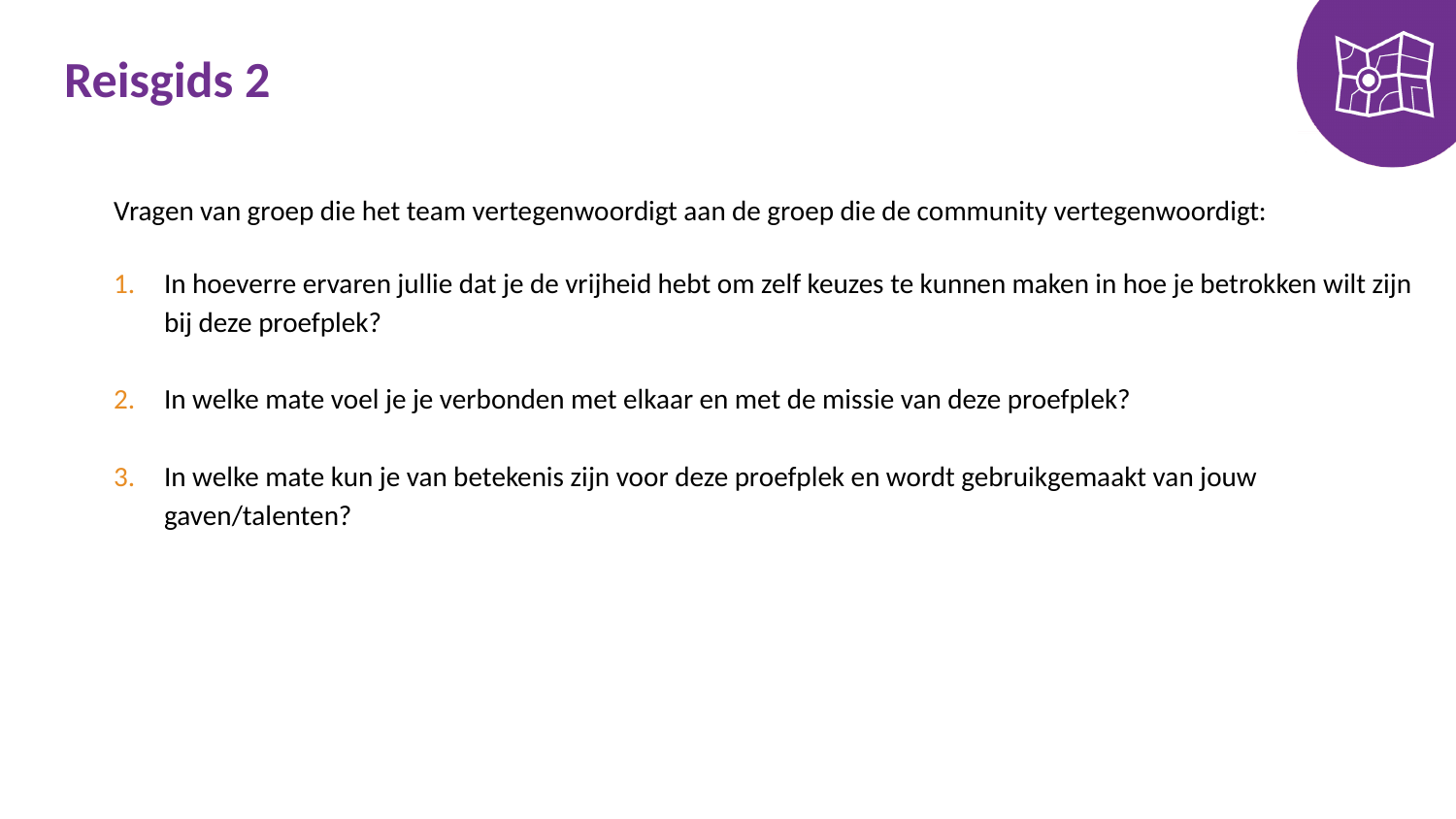

# Reisgids 2

Vragen van groep die het team vertegenwoordigt aan de groep die de community vertegenwoordigt:
In hoeverre ervaren jullie dat je de vrijheid hebt om zelf keuzes te kunnen maken in hoe je betrokken wilt zijn bij deze proefplek?

In welke mate voel je je verbonden met elkaar en met de missie van deze proefplek?

In welke mate kun je van betekenis zijn voor deze proefplek en wordt gebruikgemaakt van jouw gaven/talenten?